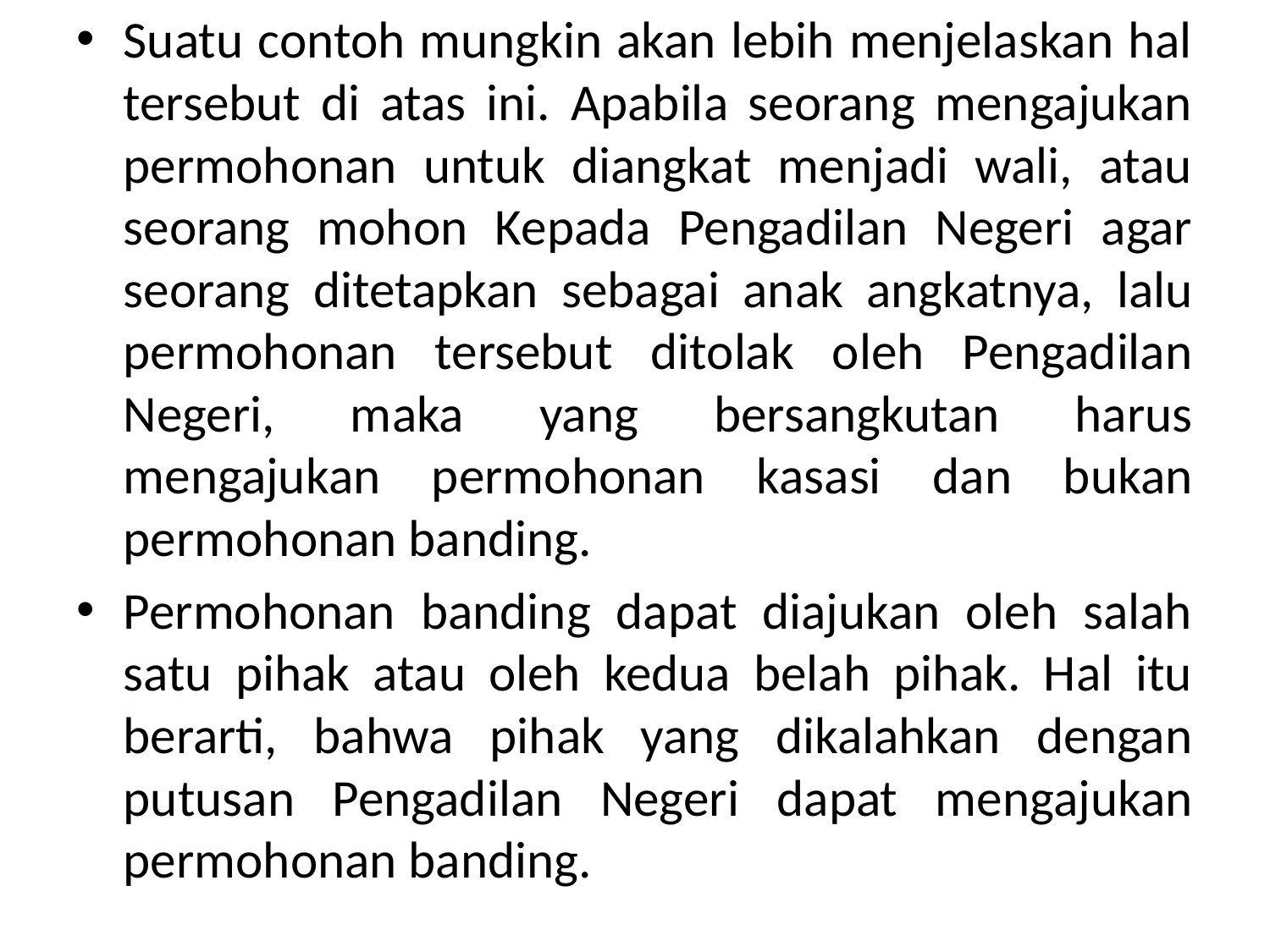

Suatu contoh mungkin akan lebih menjelaskan hal tersebut di atas ini. Apabila seorang mengajukan permohonan untuk diangkat menjadi wali, atau seorang mohon Kepada Pengadilan Negeri agar seorang ditetapkan sebagai anak angkatnya, lalu permohonan tersebut ditolak oleh Pengadilan Negeri, maka yang bersangkutan harus mengajukan permohonan kasasi dan bukan permohonan banding.
Permohonan banding dapat diajukan oleh salah satu pihak atau oleh kedua belah pihak. Hal itu berarti, bahwa pihak yang dikalahkan dengan putusan Pengadilan Negeri dapat mengajukan permohonan banding.